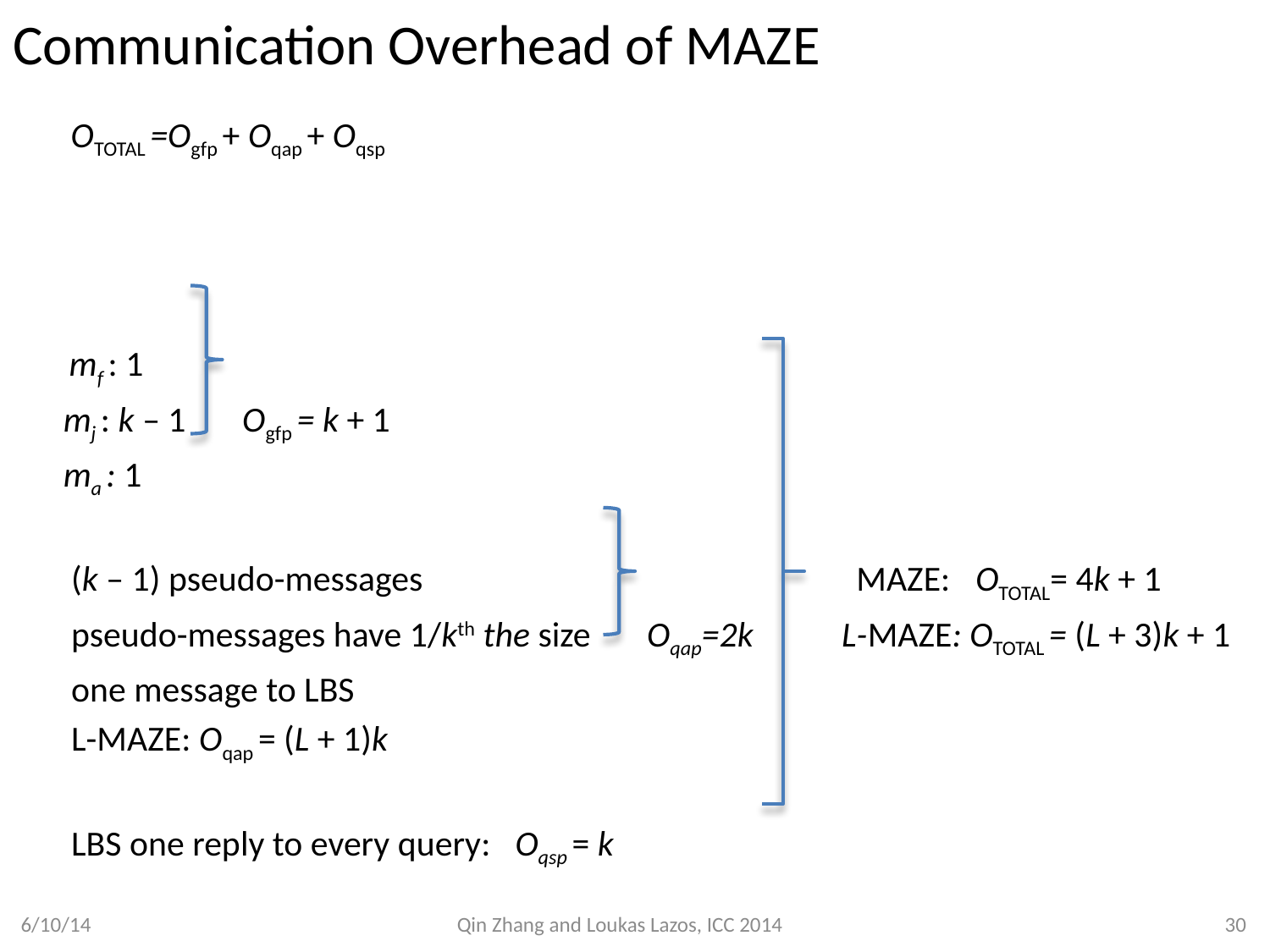

# Communication Overhead of MAZE
OTOTAL =Ogfp + Oqap + Oqsp

     mf : 1
     mj : k – 1       Ogfp = k + 1
     ma : 1

      (k – 1) pseudo-messages                                                      MAZE:   OTOTAL= 4k + 1
      pseudo-messages have 1/kth the size       Oqap=2k           L-MAZE: OTOTAL = (L + 3)k + 1
      one message to LBS
      L-MAZE: Oqap = (L + 1)k

      LBS one reply to every query:   Oqsp = k

6/10/14
Qin Zhang and Loukas Lazos, ICC 2014
30